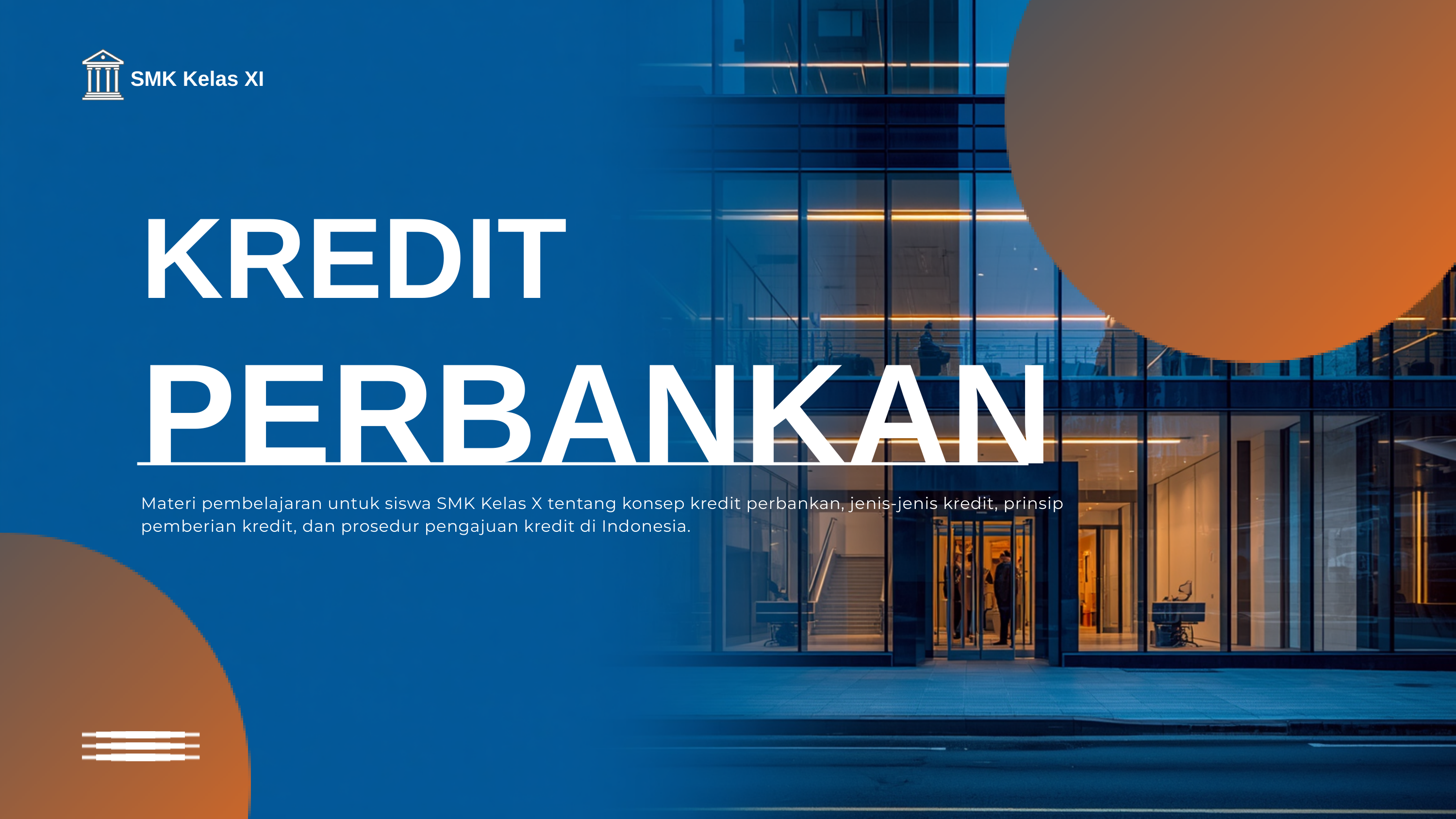

SMK Kelas XI
KREDIT
PERBANKAN

Materi pembelajaran untuk siswa SMK Kelas X tentang konsep kredit perbankan, jenis-jenis kredit, prinsip pemberian kredit, dan prosedur pengajuan kredit di Indonesia.